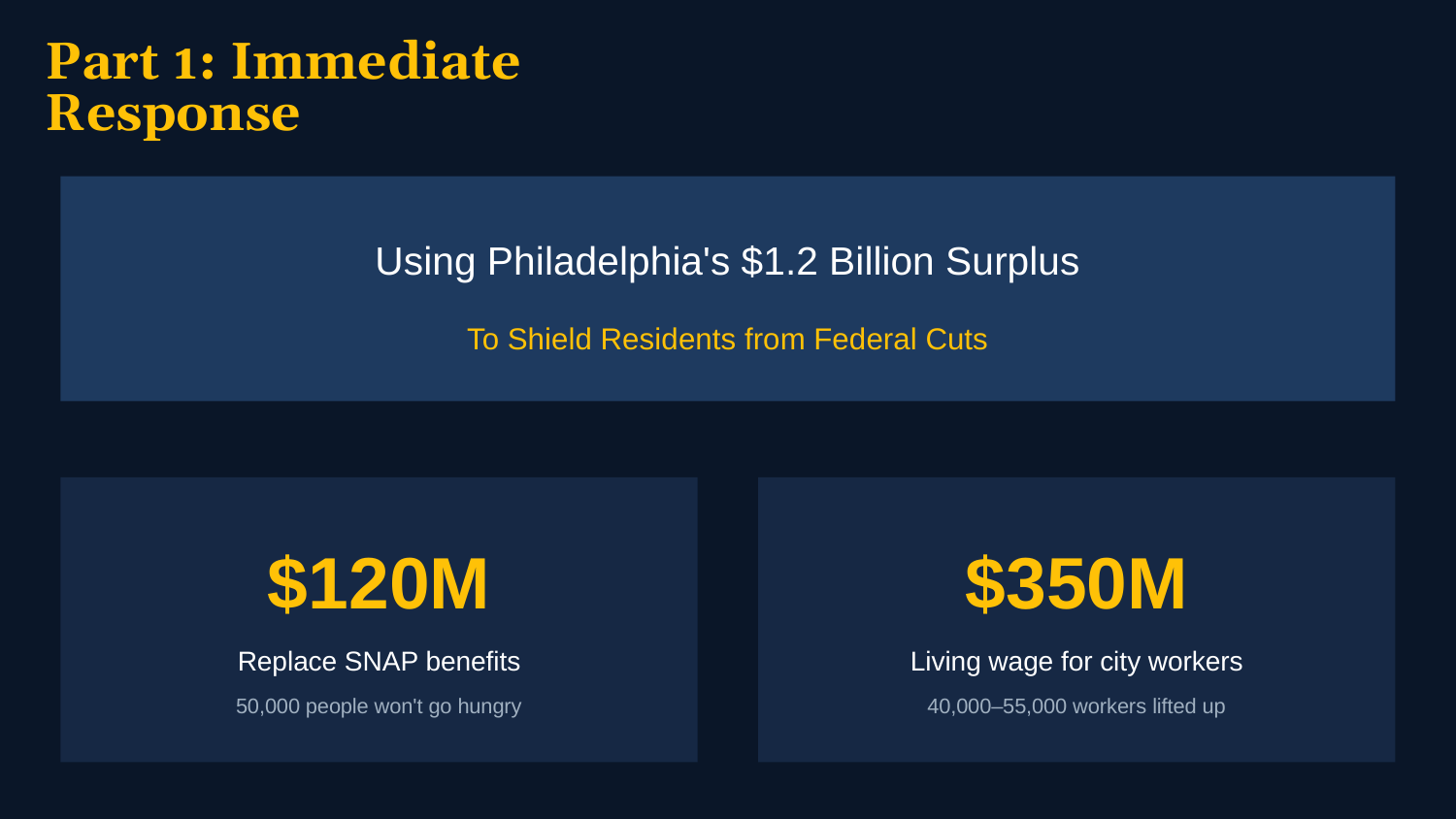

Part 1: Immediate Response

Using Philadelphia's $1.2 Billion Surplus
To Shield Residents from Federal Cuts

$120M
$350M
Replace SNAP benefits
Living wage for city workers
50,000 people won't go hungry
40,000–55,000 workers lifted up